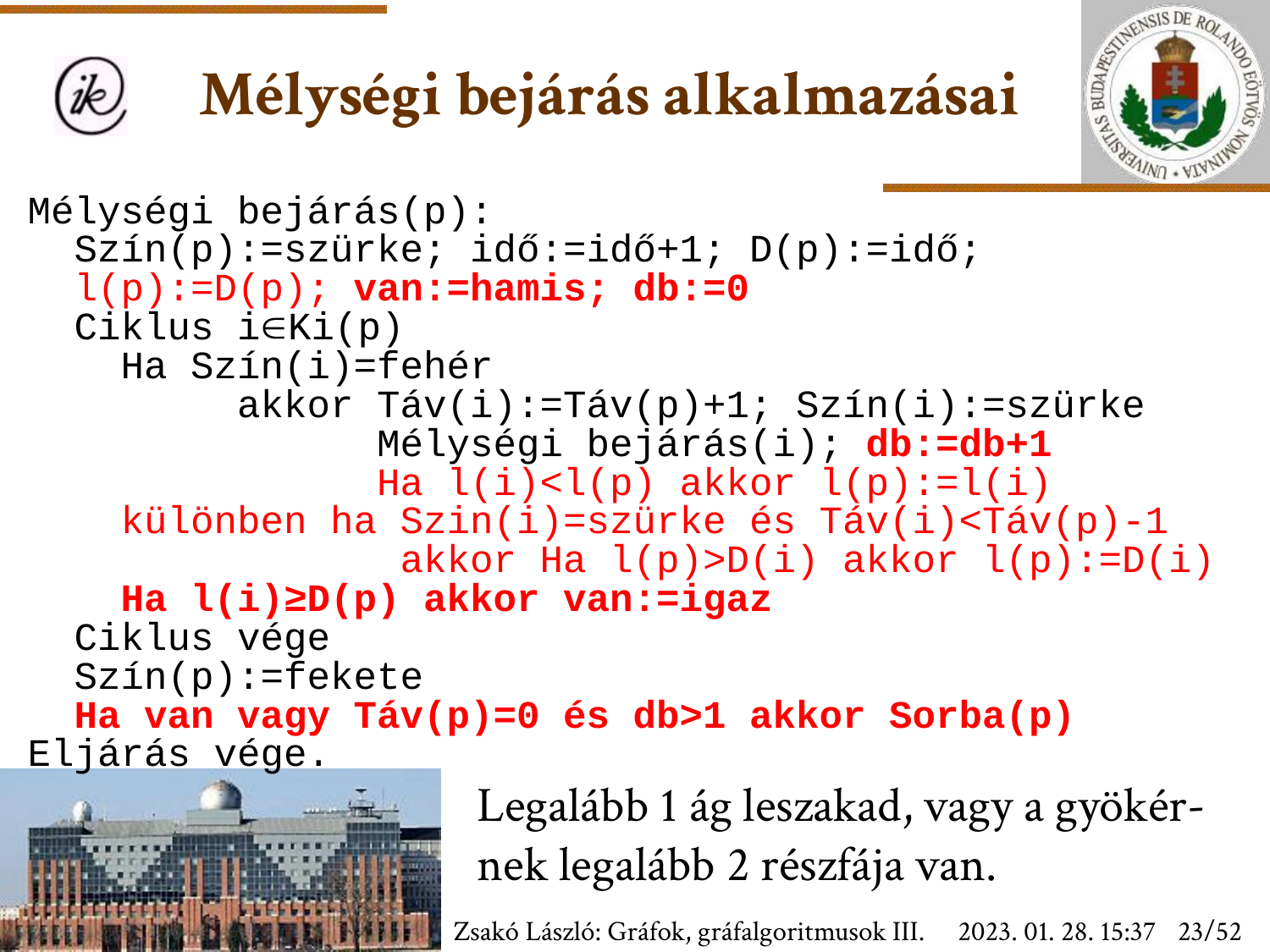

Mélységi bejárás alkalmazásai
Mélységi bejárás(p):
  Szín(p):=szürke; idő:=idő+1; D(p):=idő;
  l(p):=D(p); van:=hamis; db:=0
  Ciklus i∈Ki(p)
    Ha Szín(i)=fehér
         akkor Táv(i):=Táv(p)+1; Szín(i):=szürke
               Mélységi bejárás(i); db:=db+1
               Ha l(i)<l(p) akkor l(p):=l(i)
    különben ha Szin(i)=szürke és Táv(i)<Táv(p)-1
                akkor Ha l(p)>D(i) akkor l(p):=D(i)
    Ha l(i)≥D(p) akkor van:=igaz
  Ciklus vége
  Szín(p):=fekete
  Ha van vagy Táv(p)=0 és db>1 akkor Sorba(p)
Eljárás vége.

Legalább 1 ág leszakad, vagy a gyökér-nek legalább 2 részfája van.
Zsakó László: Gráfok, gráfalgoritmusok III.
2023. 01. 28. 15:37
23/52